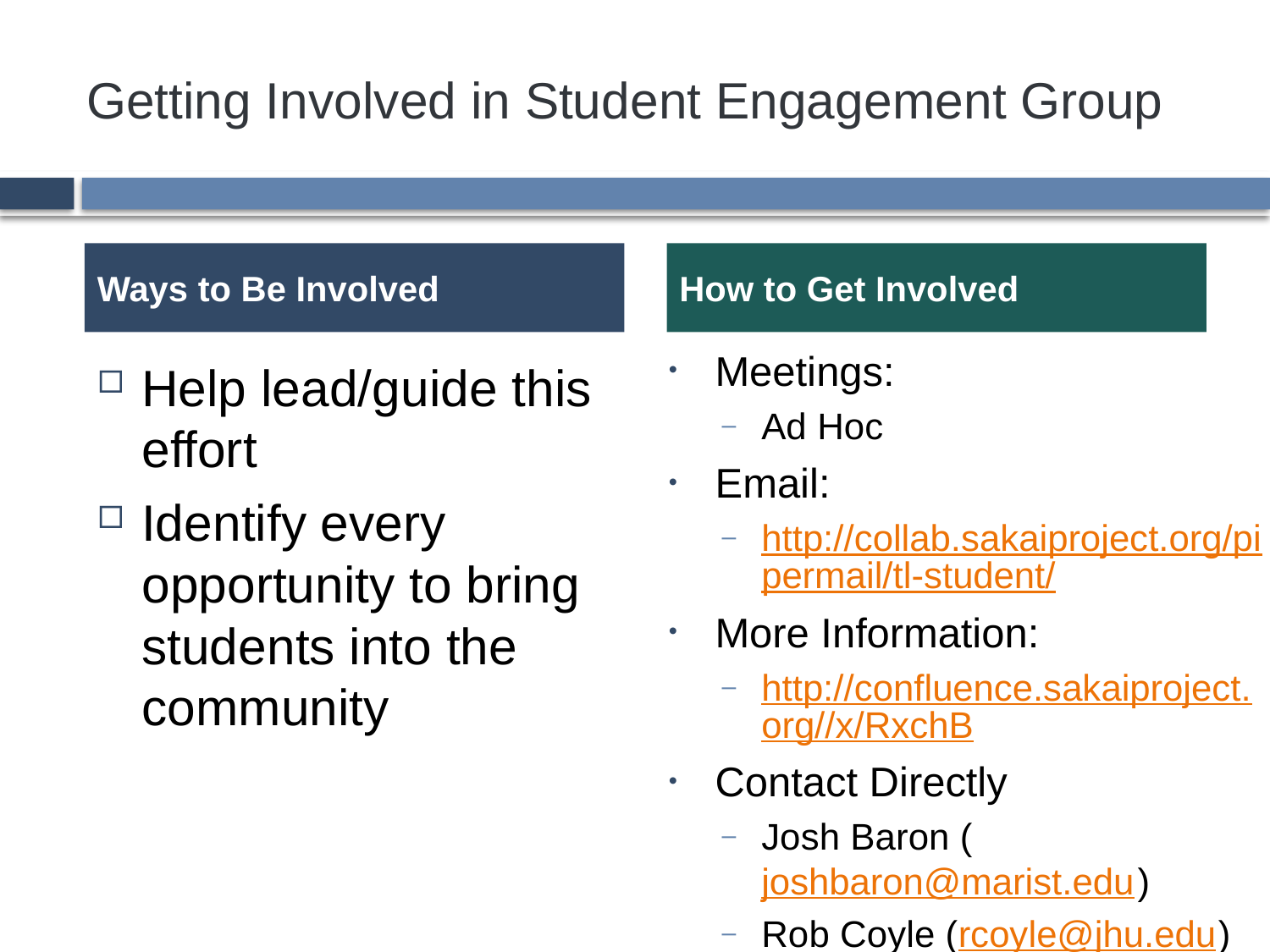

# Getting Involved in Student Engagement Group
Ways to Be Involved
How to Get Involved
Meetings:
Ad Hoc
Email:
http://collab.sakaiproject.org/pipermail/tl-student/
More Information:
http://confluence.sakaiproject.org//x/RxchB
Contact Directly
Josh Baron (joshbaron@marist.edu)
Rob Coyle (rcoyle@jhu.edu)

Help lead/guide this effort
Identify every opportunity to bring students into the community